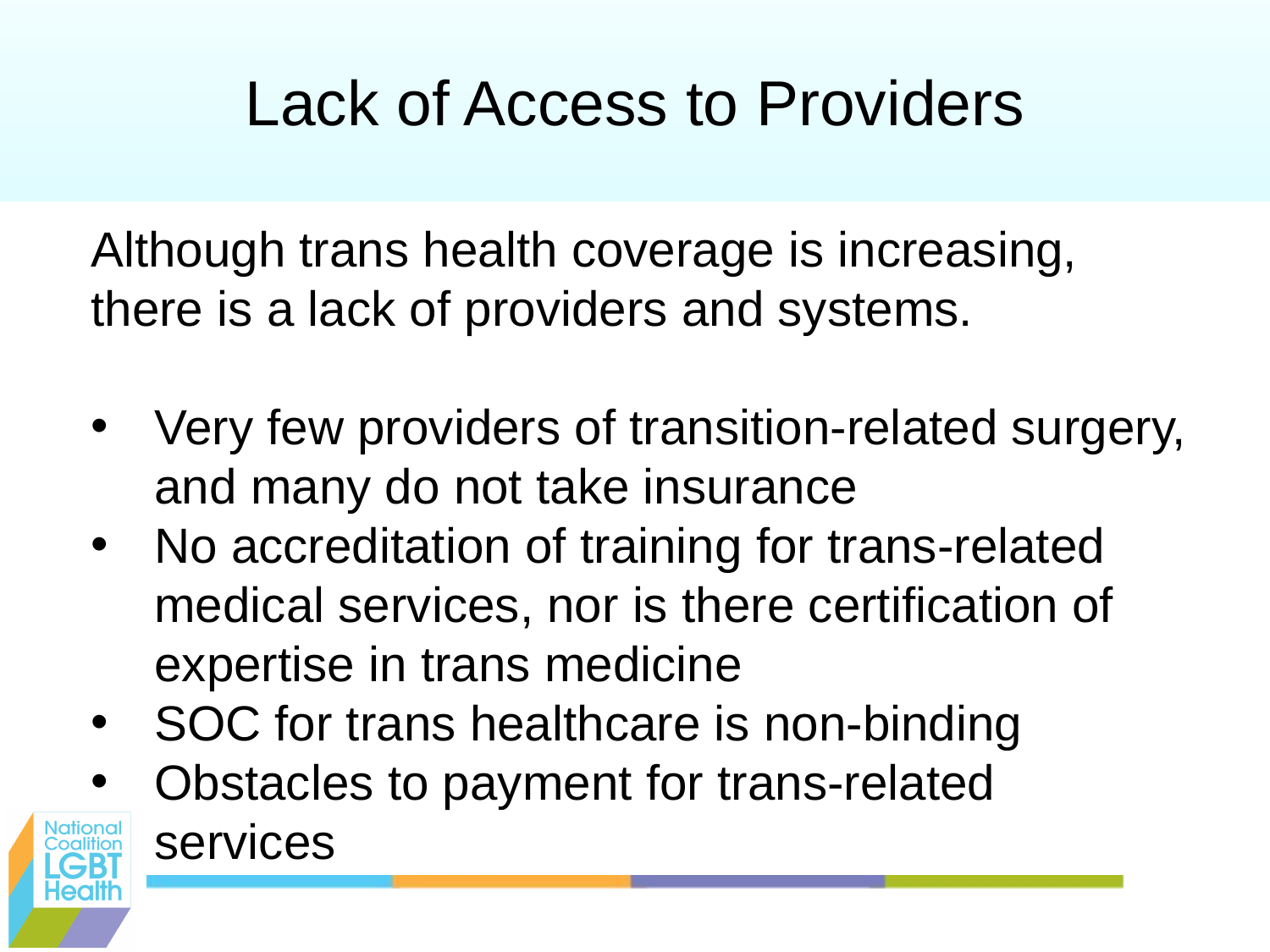

Lack of Access to Providers
Although trans health coverage is increasing, there is a lack of providers and systems.

Very few providers of transition-related surgery, and many do not take insurance
No accreditation of training for trans-related medical services, nor is there certification of expertise in trans medicine
SOC for trans healthcare is non-binding
Obstacles to payment for trans-related services